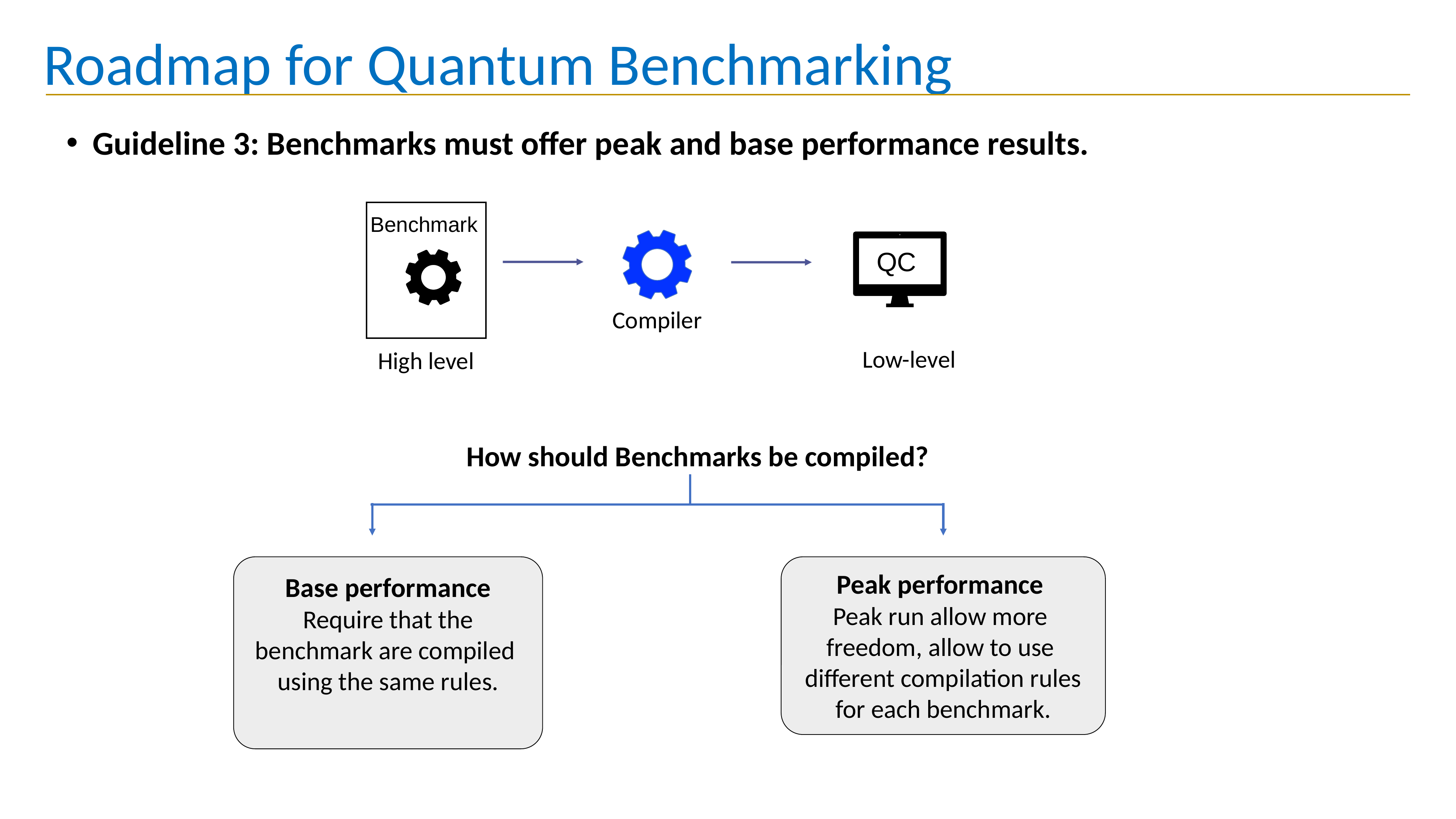

# Roadmap for Quantum Benchmarking

Guideline 3: Benchmarks must offer peak and base performance results.

Benchmark

QC

Compiler
 Low-level
 High level
How should Benchmarks be compiled?

Peak performance
Peak run allow more
freedom, allow to use
different compilation rules for each benchmark.
Base performance
Require that the benchmark are compiled  using the same rules.
7